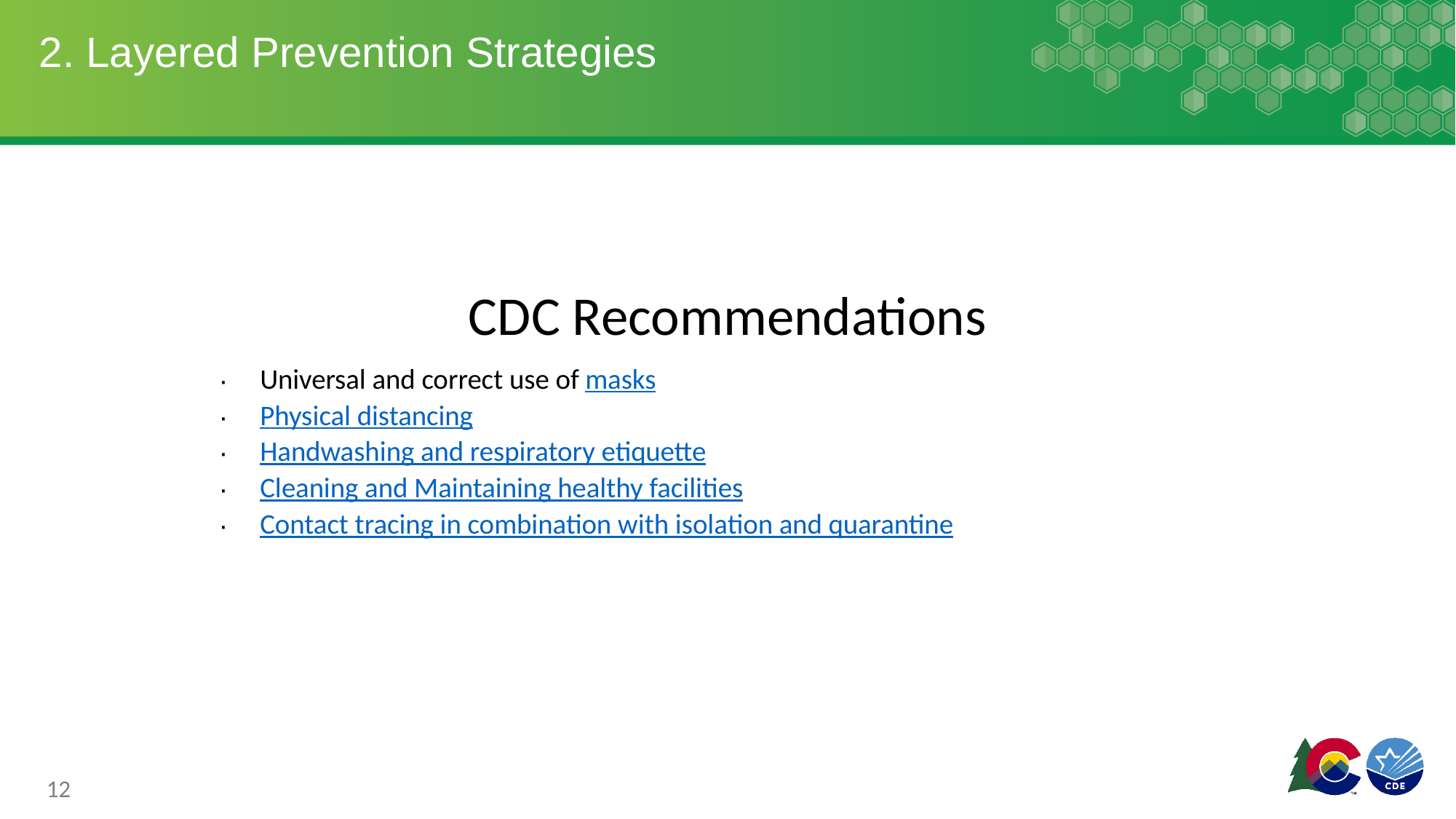

# 2. Layered Prevention Strategies
CDC Recommendations
Universal and correct use of masks
Physical distancing
Handwashing and respiratory etiquette
Cleaning and Maintaining healthy facilities
Contact tracing in combination with isolation and quarantine
12